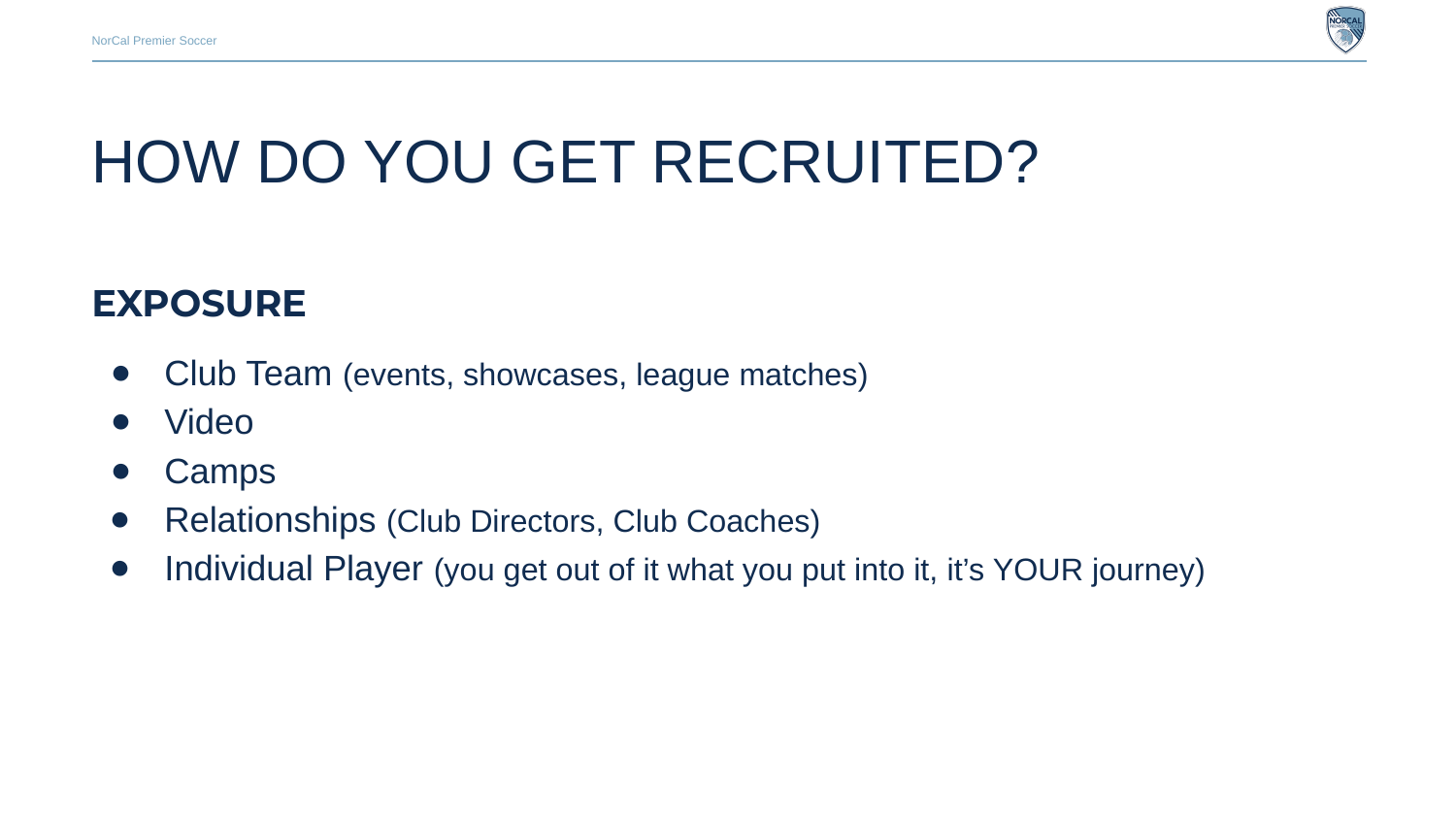

# HOW DO YOU GET RECRUITED?
EXPOSURE

Club Team (events, showcases, league matches)
Video
Camps
Relationships (Club Directors, Club Coaches)
Individual Player (you get out of it what you put into it, it’s YOUR journey)